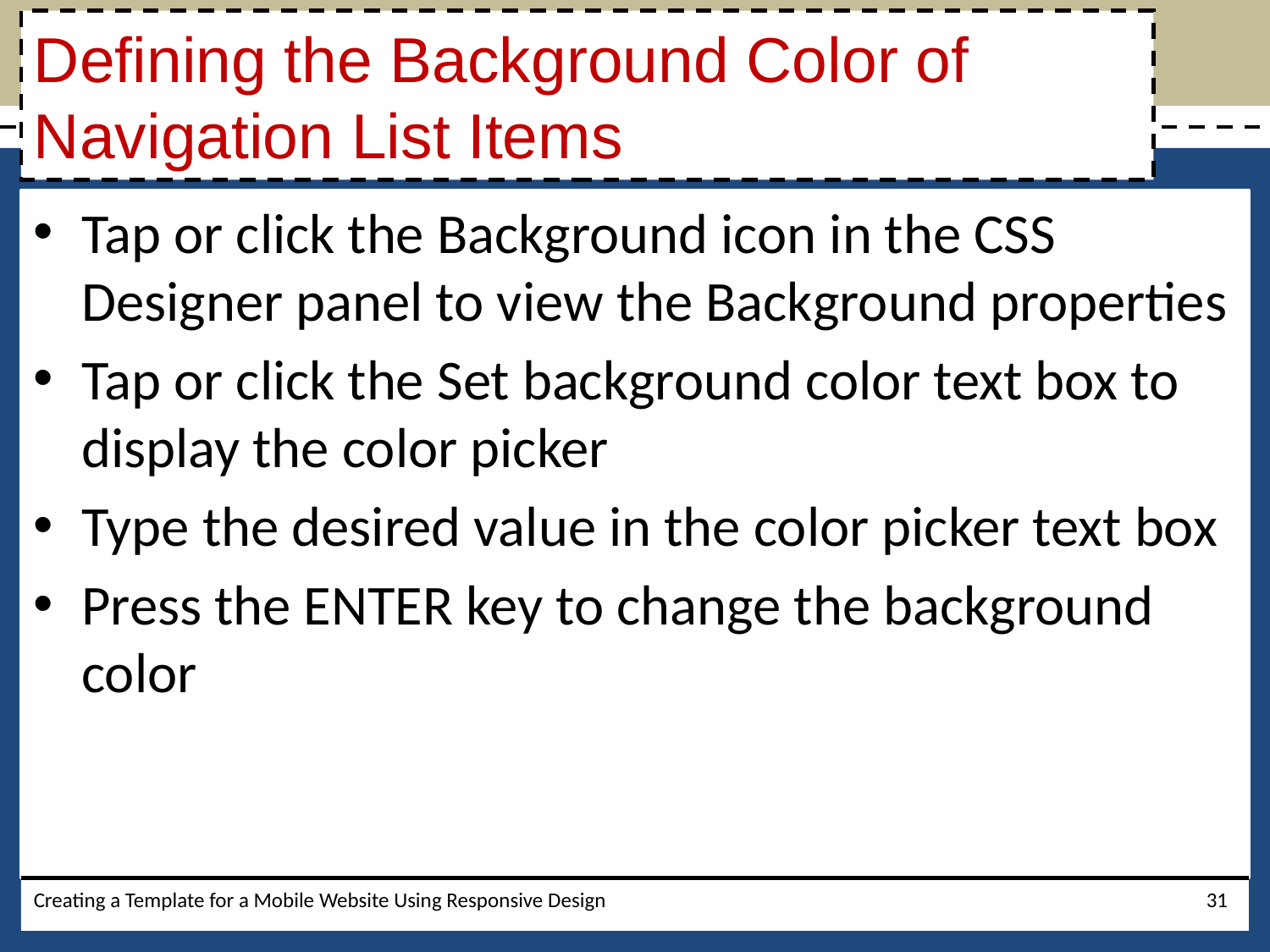

# Defining the Background Color of Navigation List Items
Tap or click the Background icon in the CSS Designer panel to view the Background properties
Tap or click the Set background color text box to display the color picker
Type the desired value in the color picker text box
Press the ENTER key to change the background color
Creating a Template for a Mobile Website Using Responsive Design
31